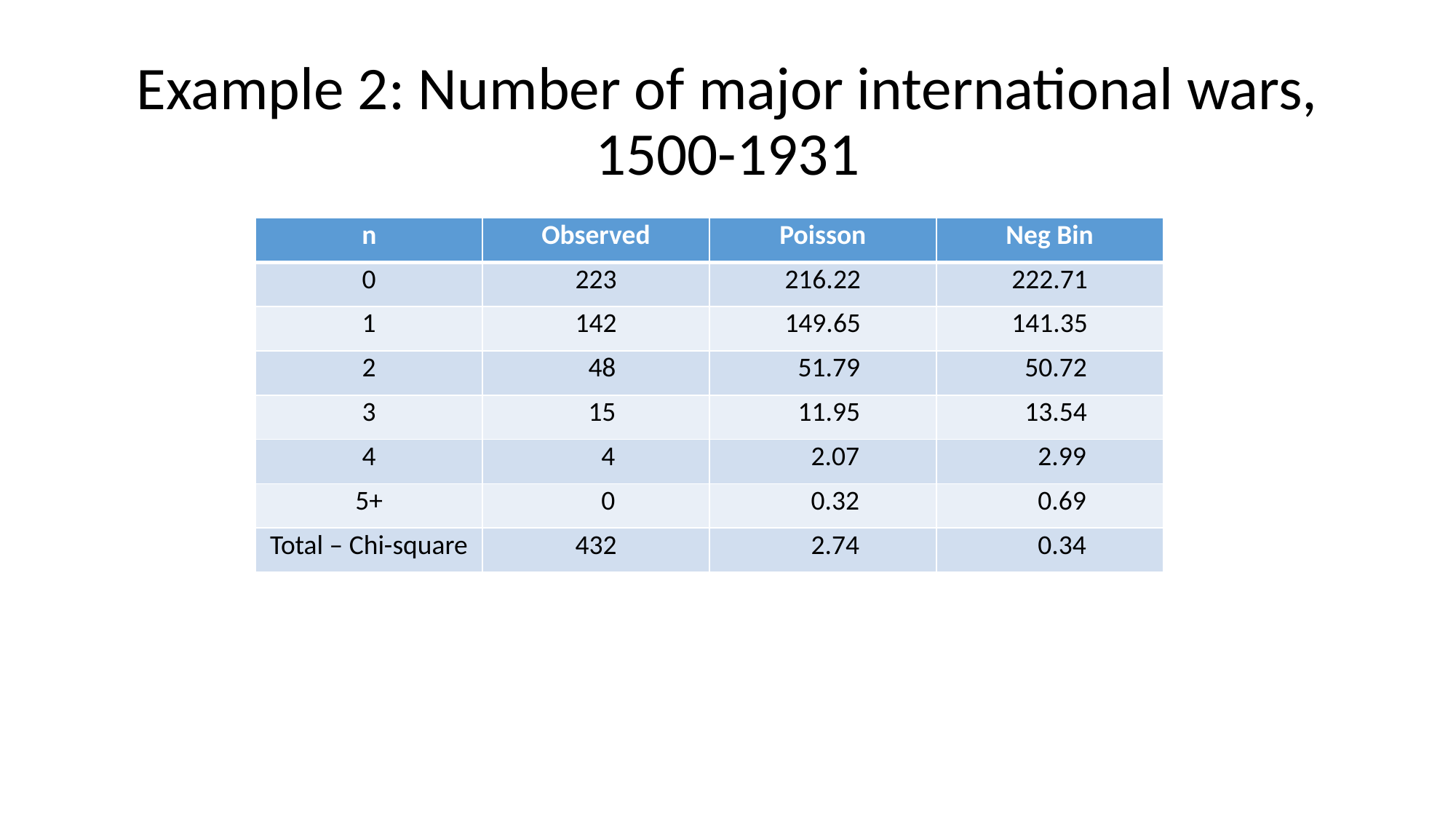

# Example 2: Number of major international wars, 1500-1931
| n | Observed | Poisson | Neg Bin |
| --- | --- | --- | --- |
| 0 | 223 | 216.22 | 222.71 |
| 1 | 142 | 149.65 | 141.35 |
| 2 | 48 | 51.79 | 50.72 |
| 3 | 15 | 11.95 | 13.54 |
| 4 | 4 | 2.07 | 2.99 |
| 5+ | 0 | 0.32 | 0.69 |
| Total – Chi-square | 432 | 2.74 | 0.34 |